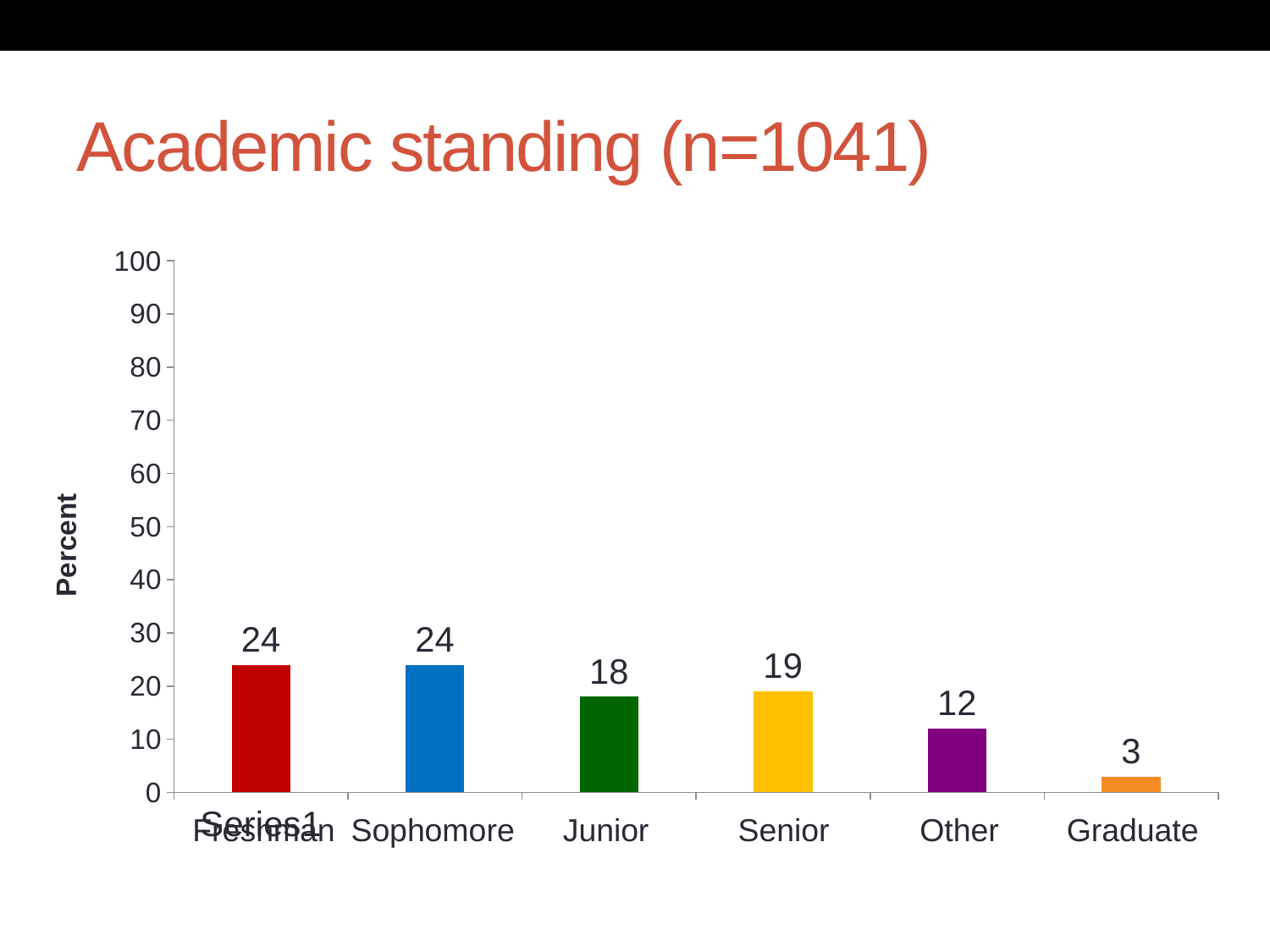

# Academic standing (n=1041)

### Chart

| Category | Column1 |
|---|---|
|  | 24.0 |
|  | 24.0 |
|  | 18.0 |
|  | 19.0 |
|  | 12.0 |
|  | 3.0 |
Freshman
Sophomore
Junior
Senior
Other
Graduate